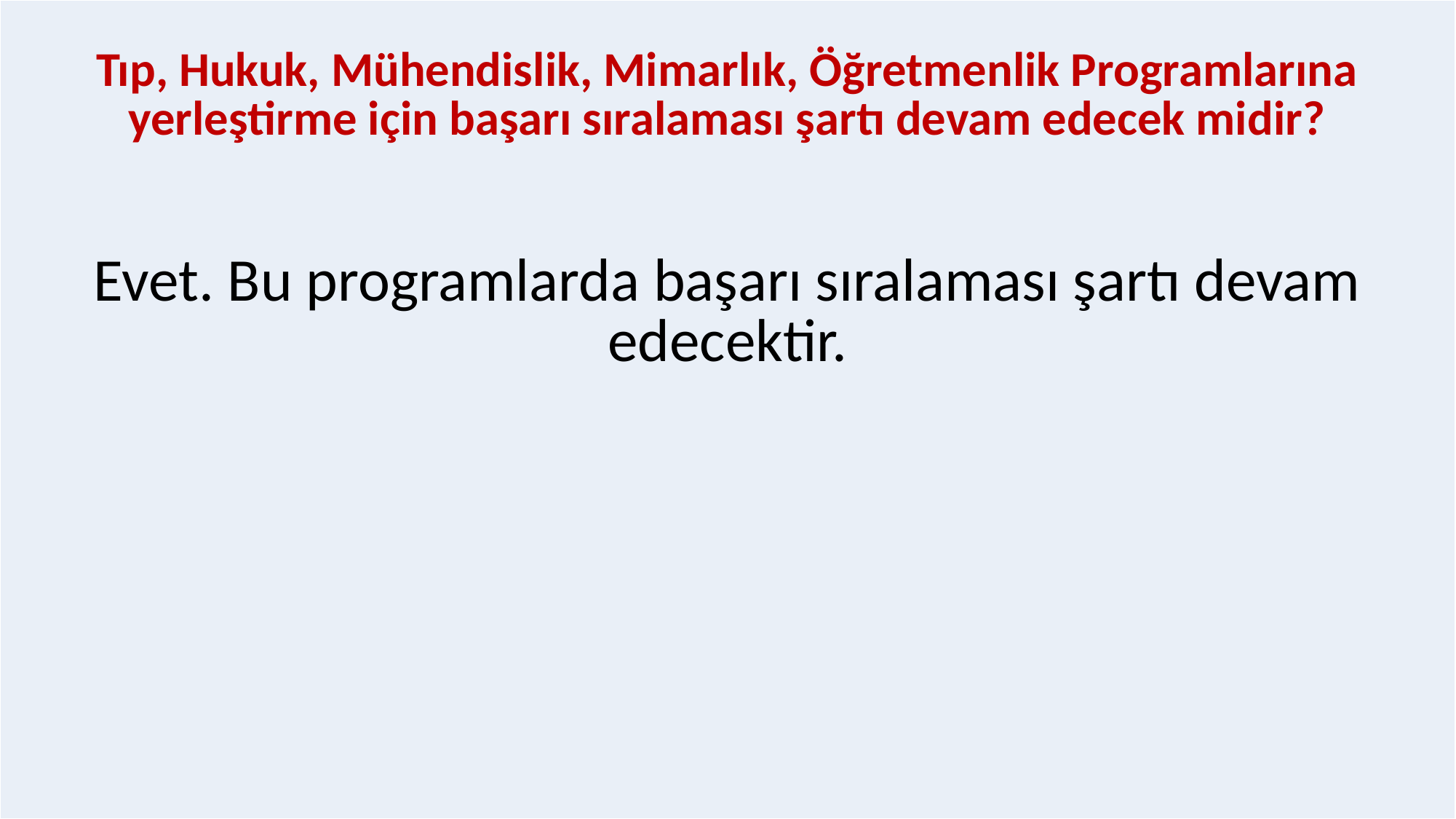

| Tıp, Hukuk, Mühendislik, Mimarlık, Öğretmenlik Programlarına yerleştirme için başarı sıralaması şartı devam edecek midir? Evet. Bu programlarda başarı sıralaması şartı devam edecektir. |
| --- |
#